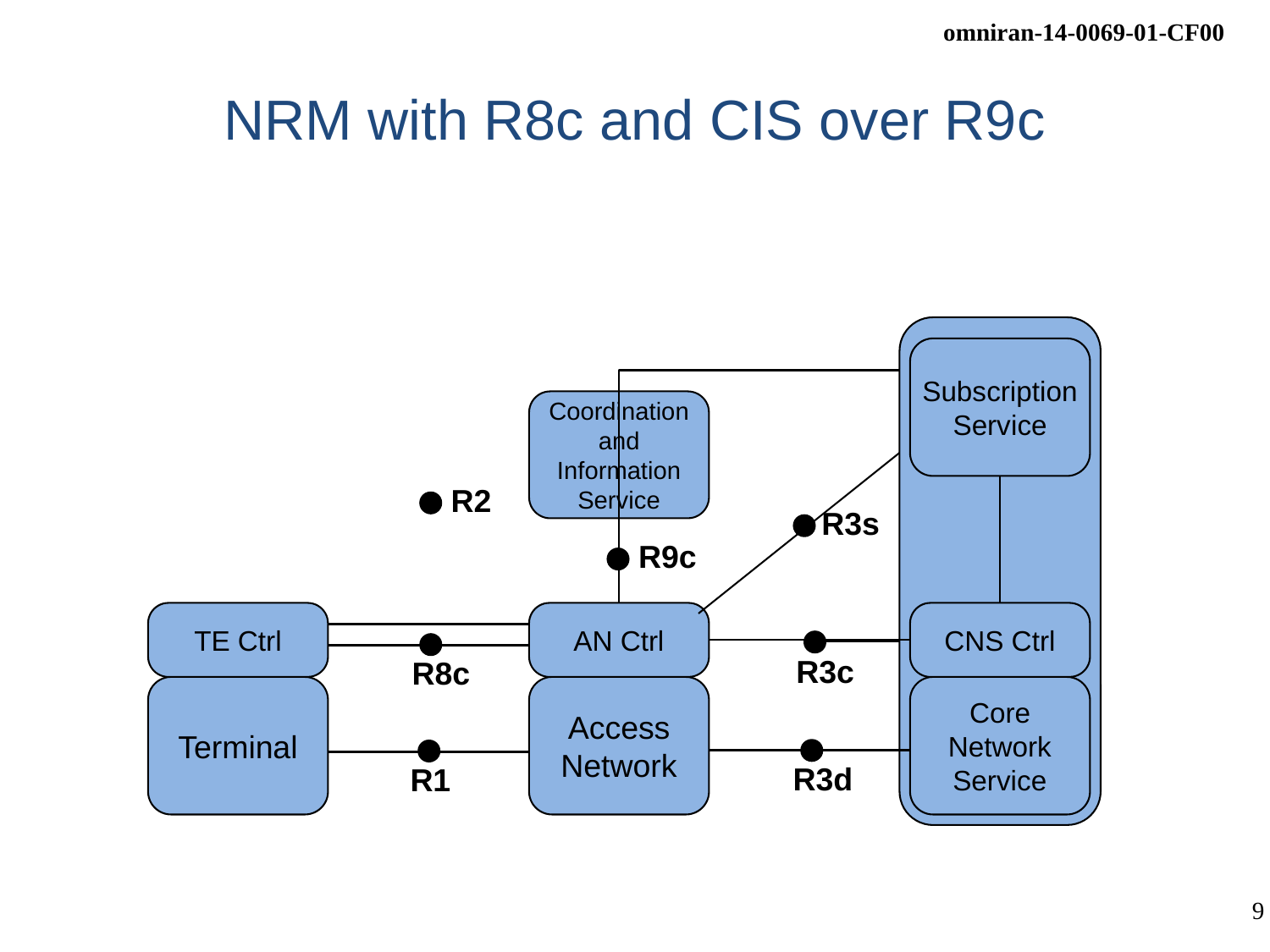

# NRM with R8c and CIS over R9c

Subscription
Service
Coordination and Information
Service
R2

R3s

R9c

TE Ctrl
AN Ctrl
CNS Ctrl

R3c

R8c
Terminal
Access
Network
Core
Network
Service

R3d

R1